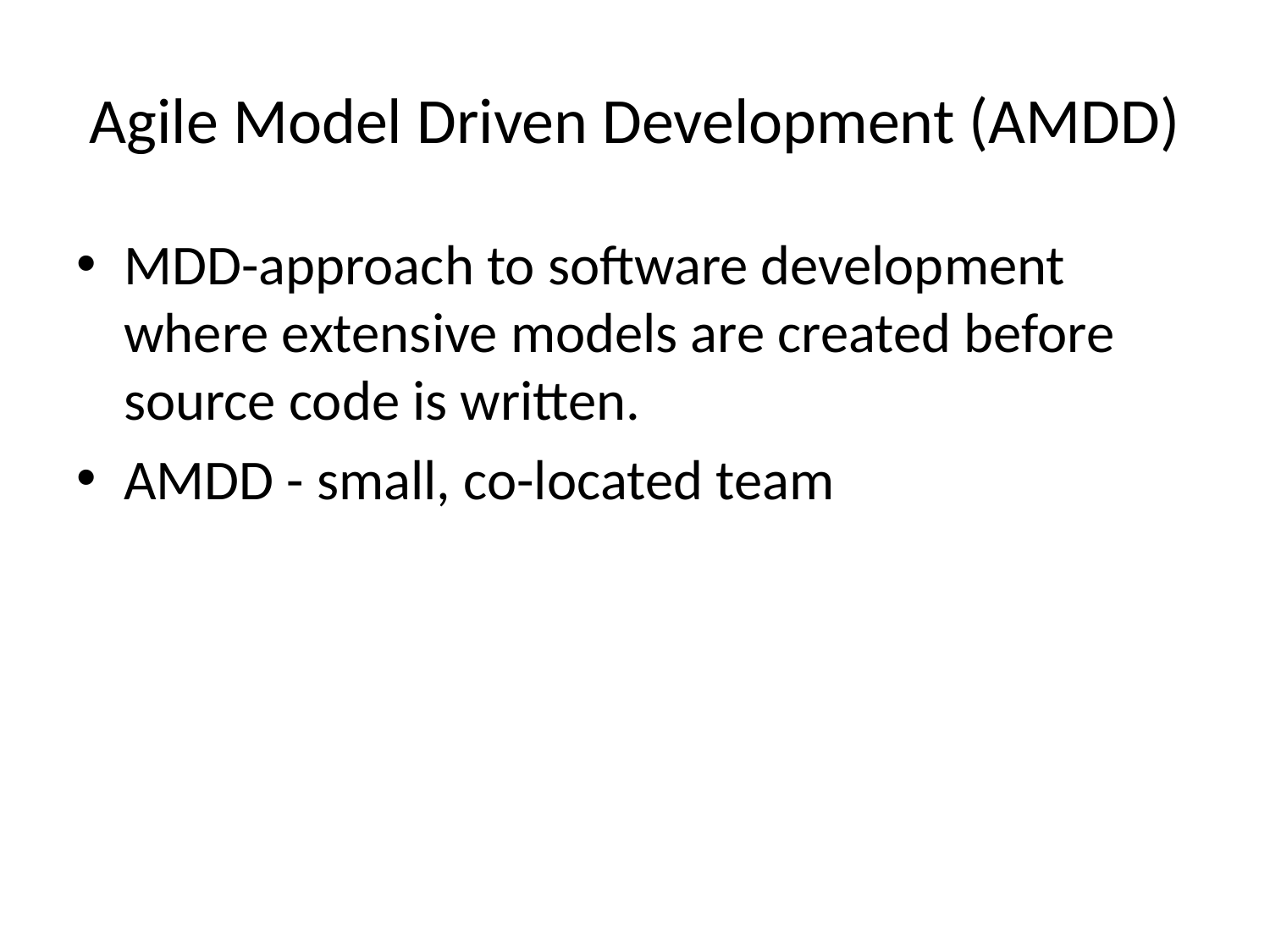

# Agile Model Driven Development (AMDD)
MDD-approach to software development where extensive models are created before source code is written.
AMDD - small, co-located team